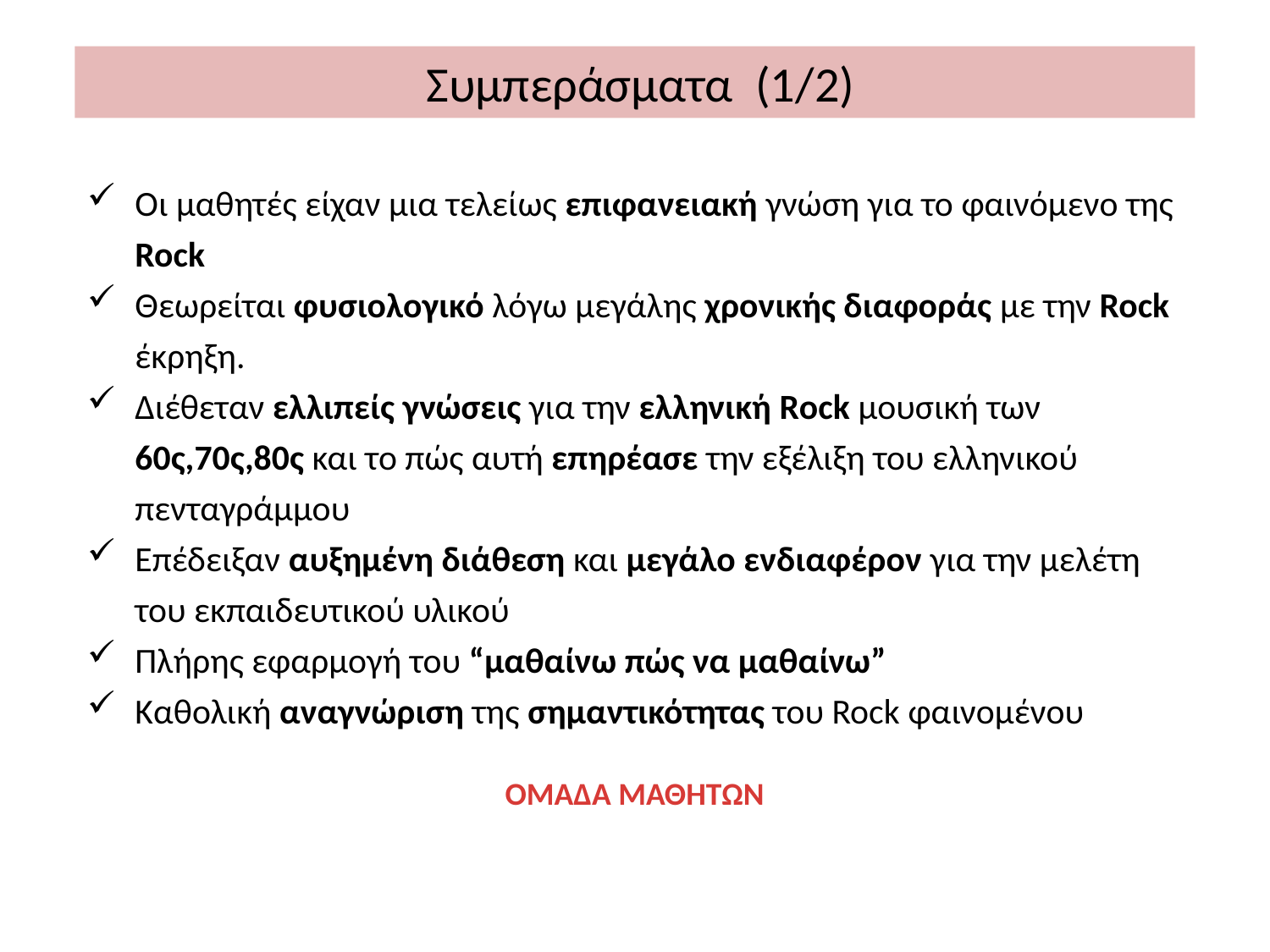

Συμπεράσματα  (1/2)
Οι μαθητές είχαν μια τελείως επιφανειακή γνώση για το φαινόμενο της Rock
Θεωρείται φυσιολογικό λόγω μεγάλης χρονικής διαφοράς με την Rock έκρηξη.
Διέθεταν ελλιπείς γνώσεις για την ελληνική Rock μουσική των 60ς,70ς,80ς και το πώς αυτή επηρέασε την εξέλιξη του ελληνικού πενταγράμμου
Επέδειξαν αυξημένη διάθεση και μεγάλο ενδιαφέρον για την μελέτη του εκπαιδευτικού υλικού
Πλήρης εφαρμογή του “μαθαίνω πώς να μαθαίνω”
Καθολική αναγνώριση της σημαντικότητας του Rock φαινομένου
ΟΜΑΔΑ ΜΑΘΗΤΩΝ